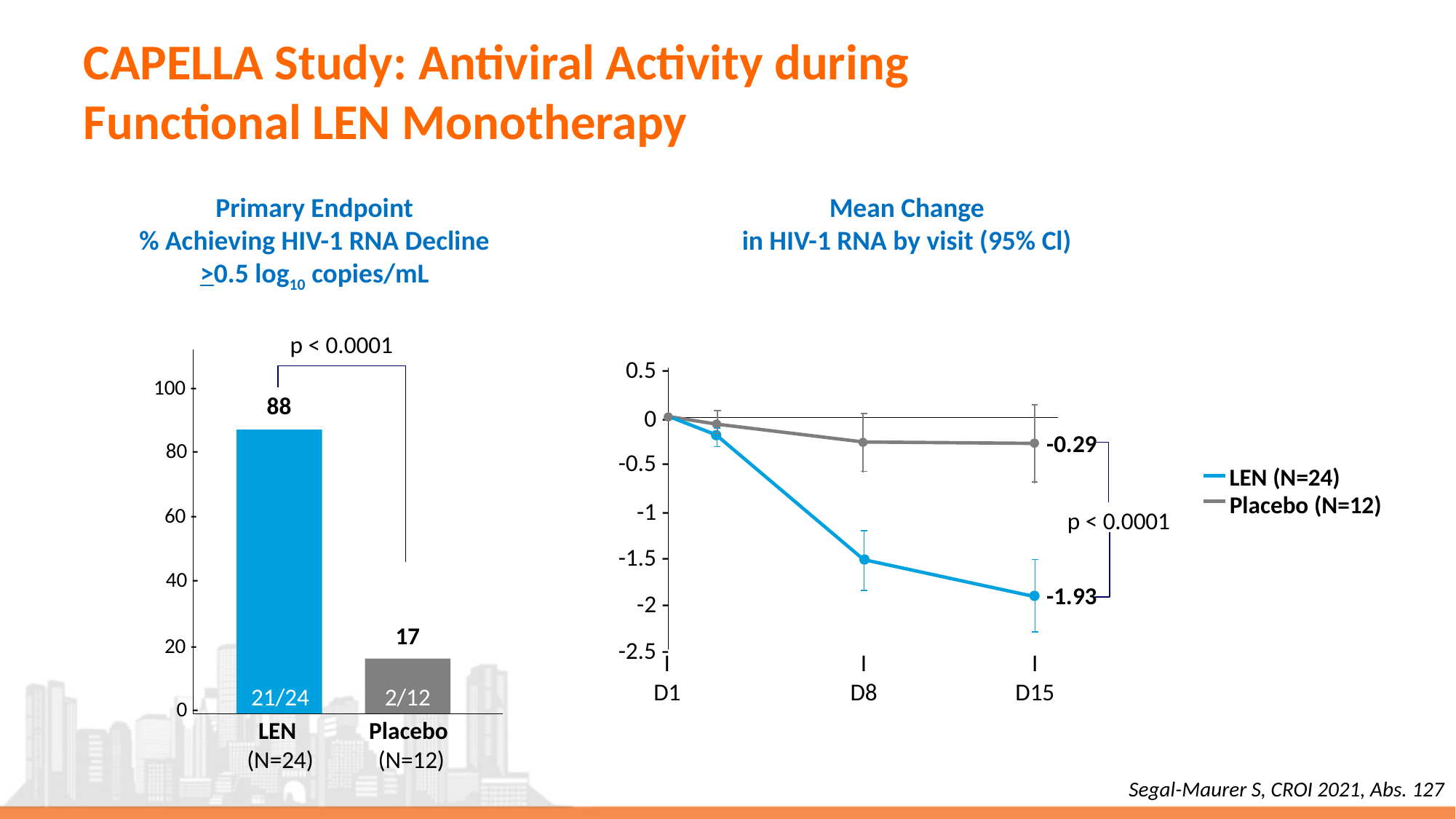

# CAPELLA Study: Antiviral Activity during Functional LEN Monotherapy
Primary Endpoint
% Achieving HIV-1 RNA Decline
>0.5 log10 copies/mL
Mean Change
in HIV-1 RNA by visit (95% Cl)
p < 0.0001

100 -
88

80 -
60 -
40 -
17
20 -

21/24
2/12
0 -
LEN
(N=24)
Placebo
(N=12)
0.5 -

0 -

-0.29

-0.5 -

LEN (N=24)

Placebo (N=12)
-1 -
p < 0.0001

-1.5 -

-1.93
-2 -

-2.5 -
I
D1
I
D8
I
D15
Segal-Maurer S, CROI 2021, Abs. 127